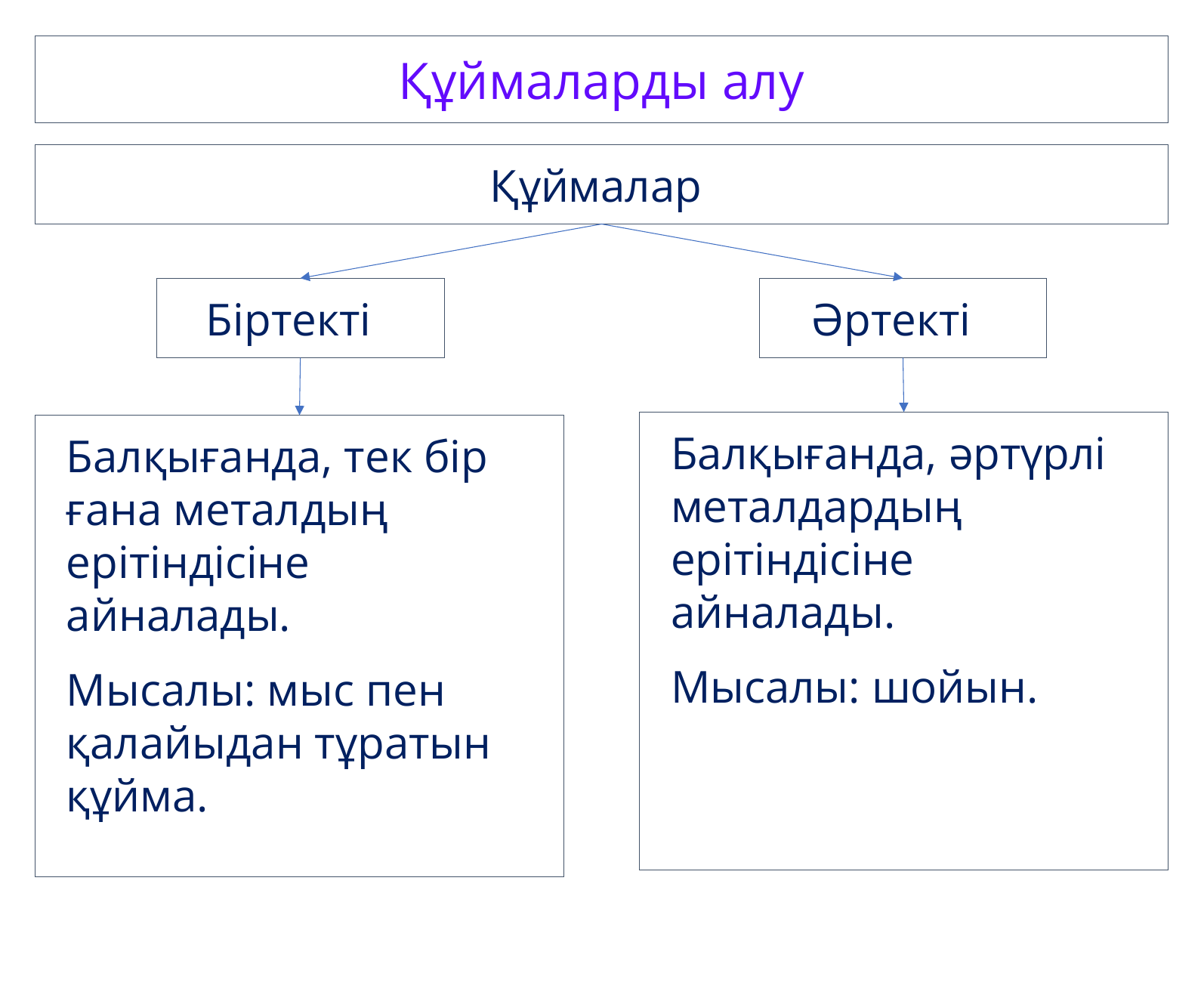

Құймаларды алу
Құймалар
Біртекті
Әртекті
Балқығанда, әртүрлі металдардың ерітіндісіне айналады.
Мысалы: шойын.

Балқығанда, тек бір ғана металдың ерітіндісіне айналады.
Мысалы: мыс пен қалайыдан тұратын құйма.